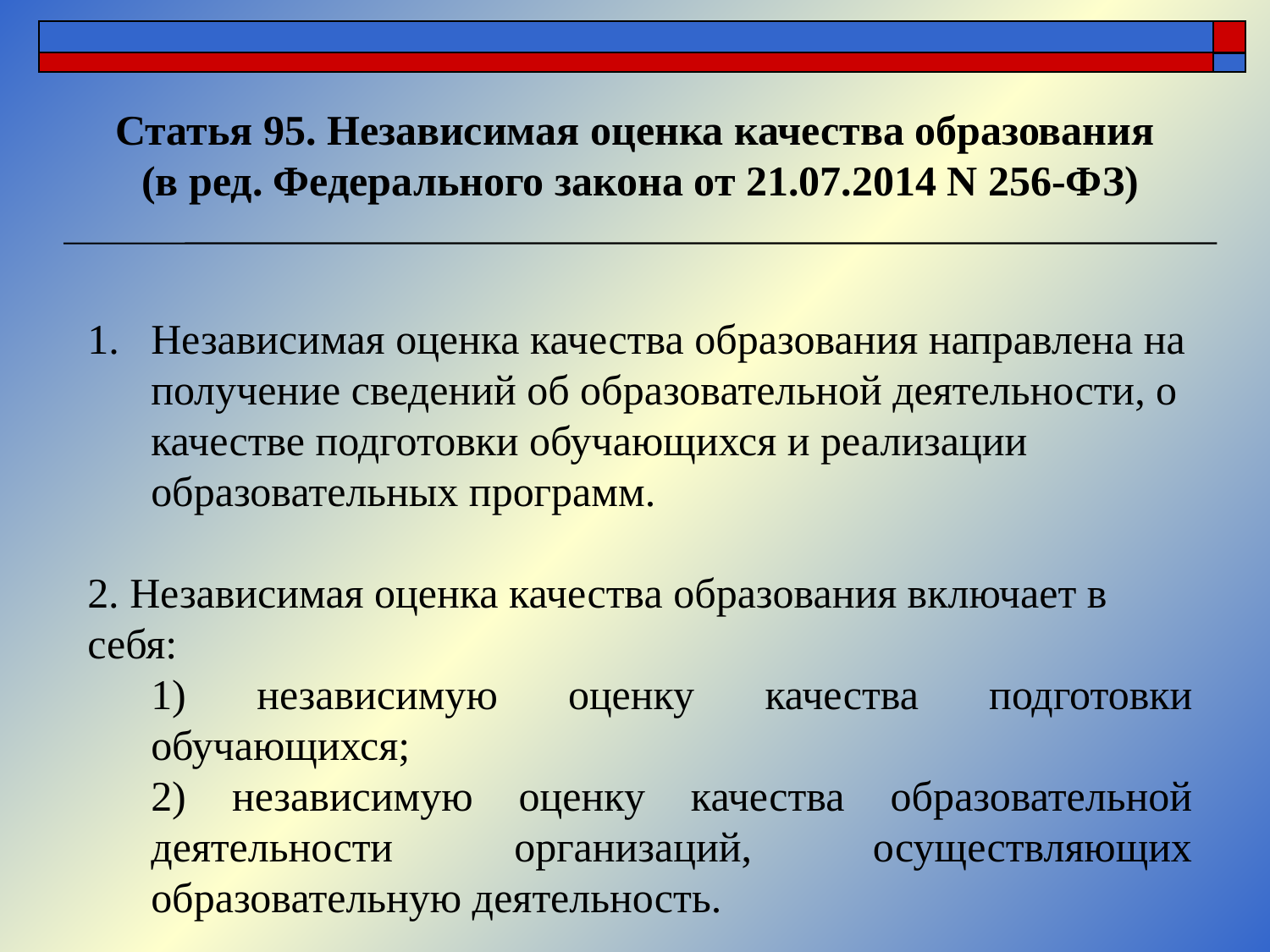

# Статья 95. Независимая оценка качества образования  (в ред. Федерального закона от 21.07.2014 N 256-ФЗ)
Независимая оценка качества образования направлена на получение сведений об образовательной деятельности, о качестве подготовки обучающихся и реализации образовательных программ.

2. Независимая оценка качества образования включает в себя:
1) независимую оценку качества подготовки обучающихся;
2) независимую оценку качества образовательной деятельности организаций, осуществляющих образовательную деятельность.